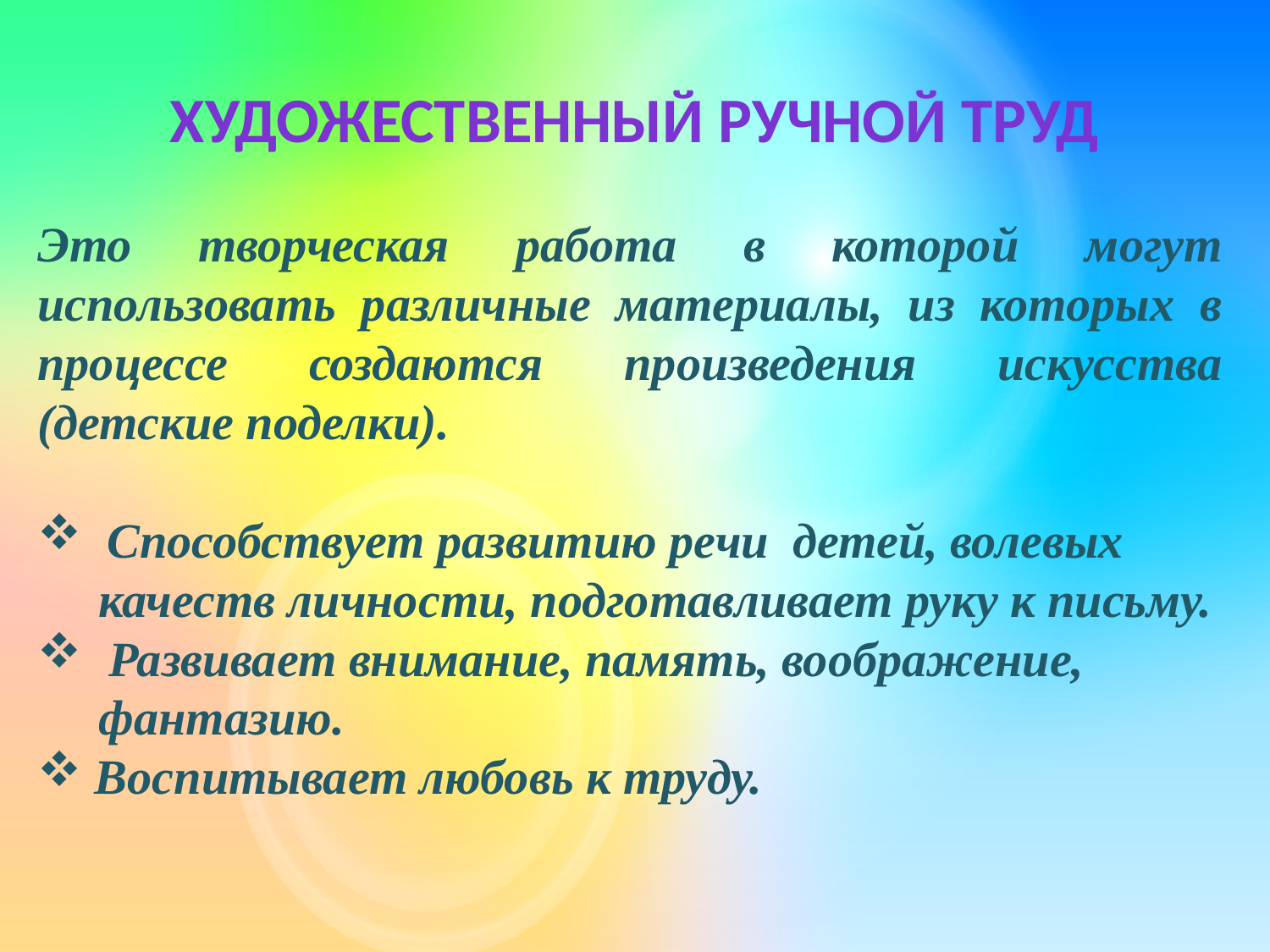

# Художественный ручной труд
Это творческая работа в которой могут использовать различные материалы, из которых в процессе создаются произведения искусства (детские поделки).

  Способствует развитию речи  детей, волевых
     качеств личности, подготавливает руку к письму.
Развивает внимание, память, воображение,
     фантазию.
 Воспитывает любовь к труду.